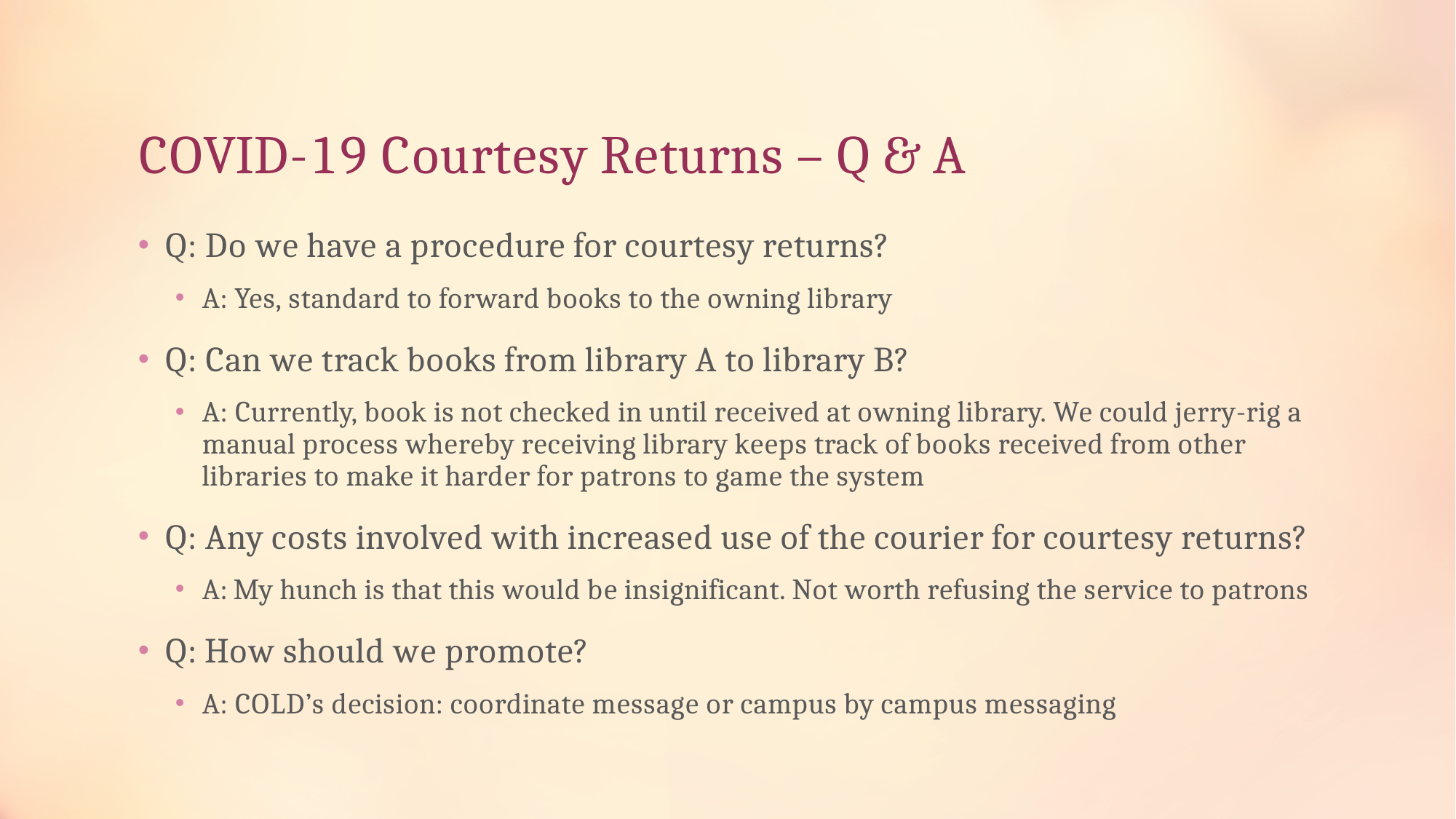

# COVID-19 Courtesy Returns – Q & A
Q: Do we have a procedure for courtesy returns?
A: Yes, standard to forward books to the owning library
Q: Can we track books from library A to library B?
A: Currently, book is not checked in until received at owning library. We could jerry-rig a manual process whereby receiving library keeps track of books received from other libraries to make it harder for patrons to game the system
Q: Any costs involved with increased use of the courier for courtesy returns?
A: My hunch is that this would be insignificant. Not worth refusing the service to patrons
Q: How should we promote?
A: COLD’s decision: coordinate message or campus by campus messaging